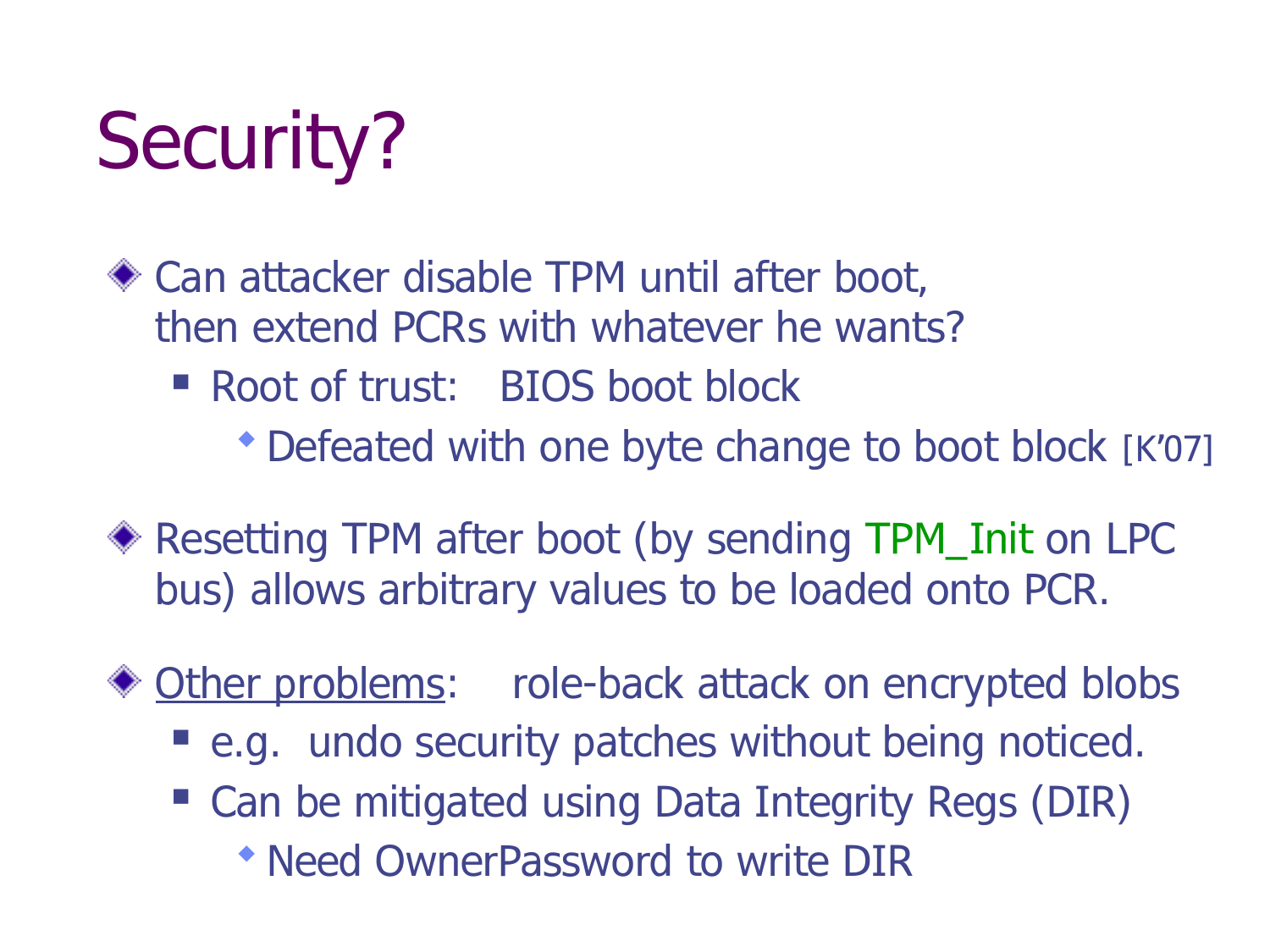

# Security?
Can attacker disable TPM until after boot,
then extend PCRs with whatever he wants?
Root of trust:   BIOS boot block
Defeated with one byte change to boot block [K’07]
Resetting TPM after boot (by sending TPM_Init on LPC bus) allows arbitrary values to be loaded onto PCR.
Other problems:    role-back attack on encrypted blobs
e.g.  undo security patches without being noticed.
Can be mitigated using Data Integrity Regs (DIR)
Need OwnerPassword to write DIR